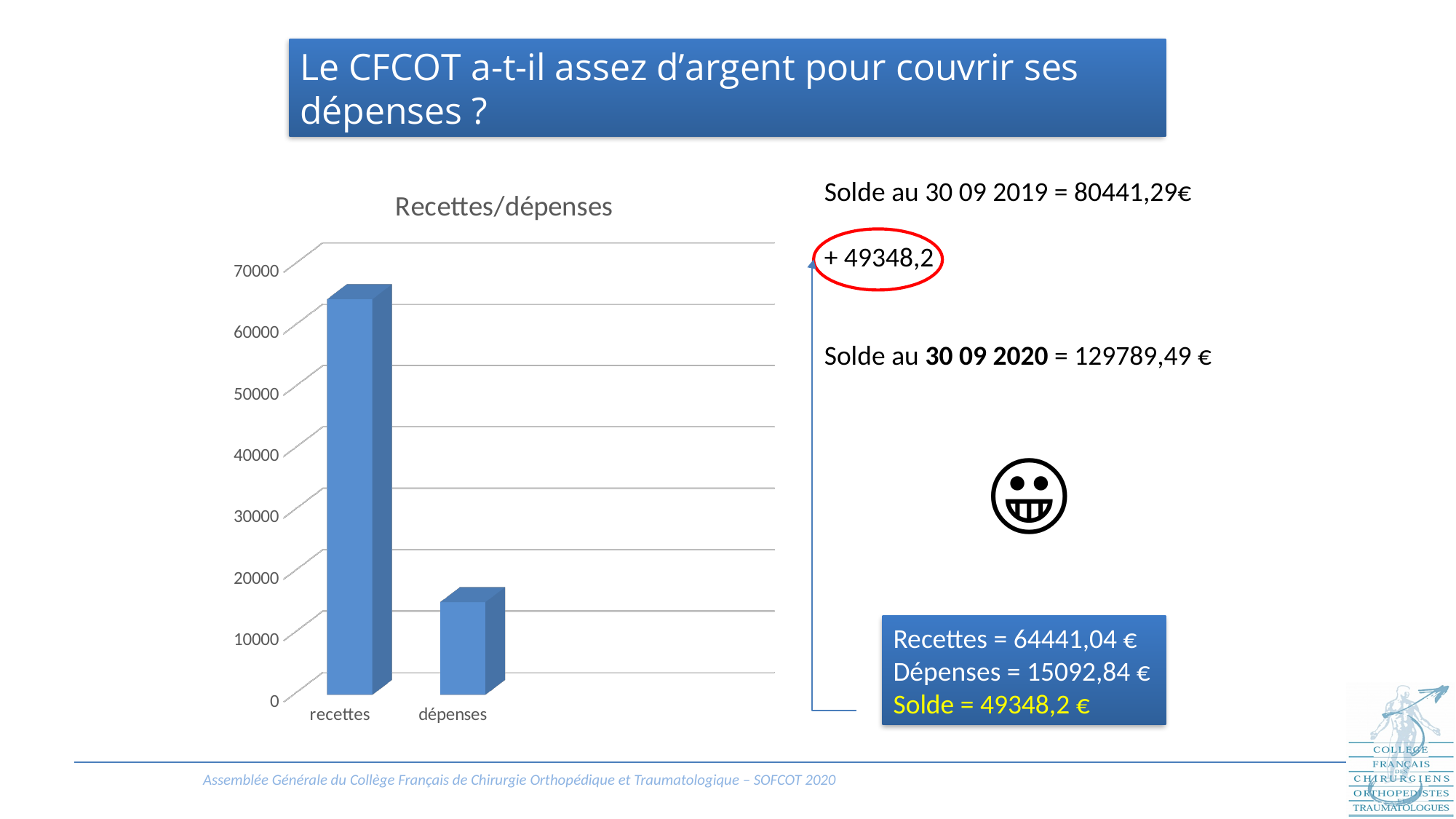

Le CFCOT a-t-il assez d’argent pour couvrir ses dépenses ?

[unsupported chart]

Solde au 30 09 2019 = 80441,29€

+ 49348,2

Solde au 30 09 2020 = 129789,49 €

😀
Recettes = 64441,04 €
Dépenses = 15092,84 €
Solde = 49348,2 €